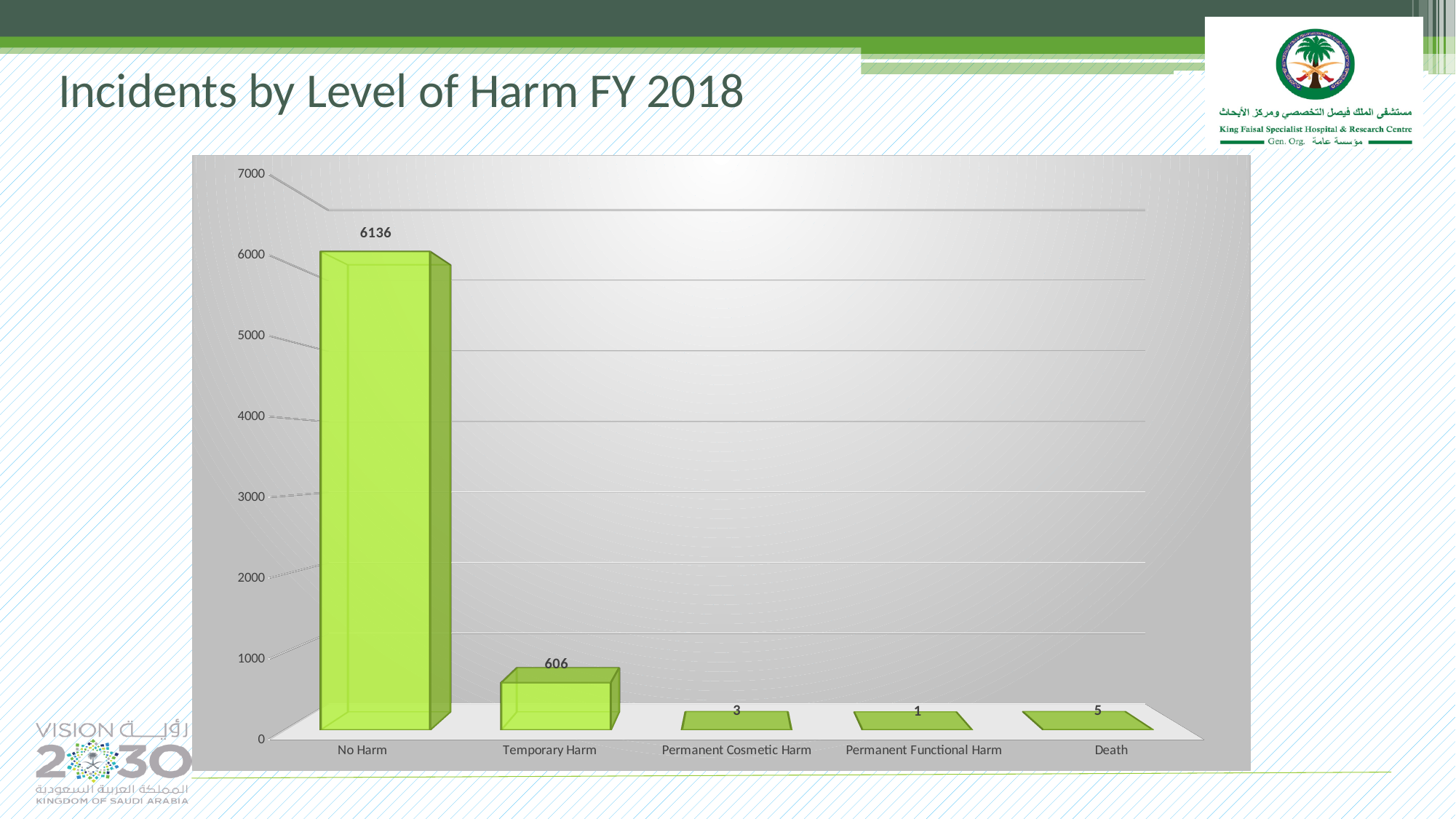

Incidents by Level of Harm FY 2018

[unsupported chart]